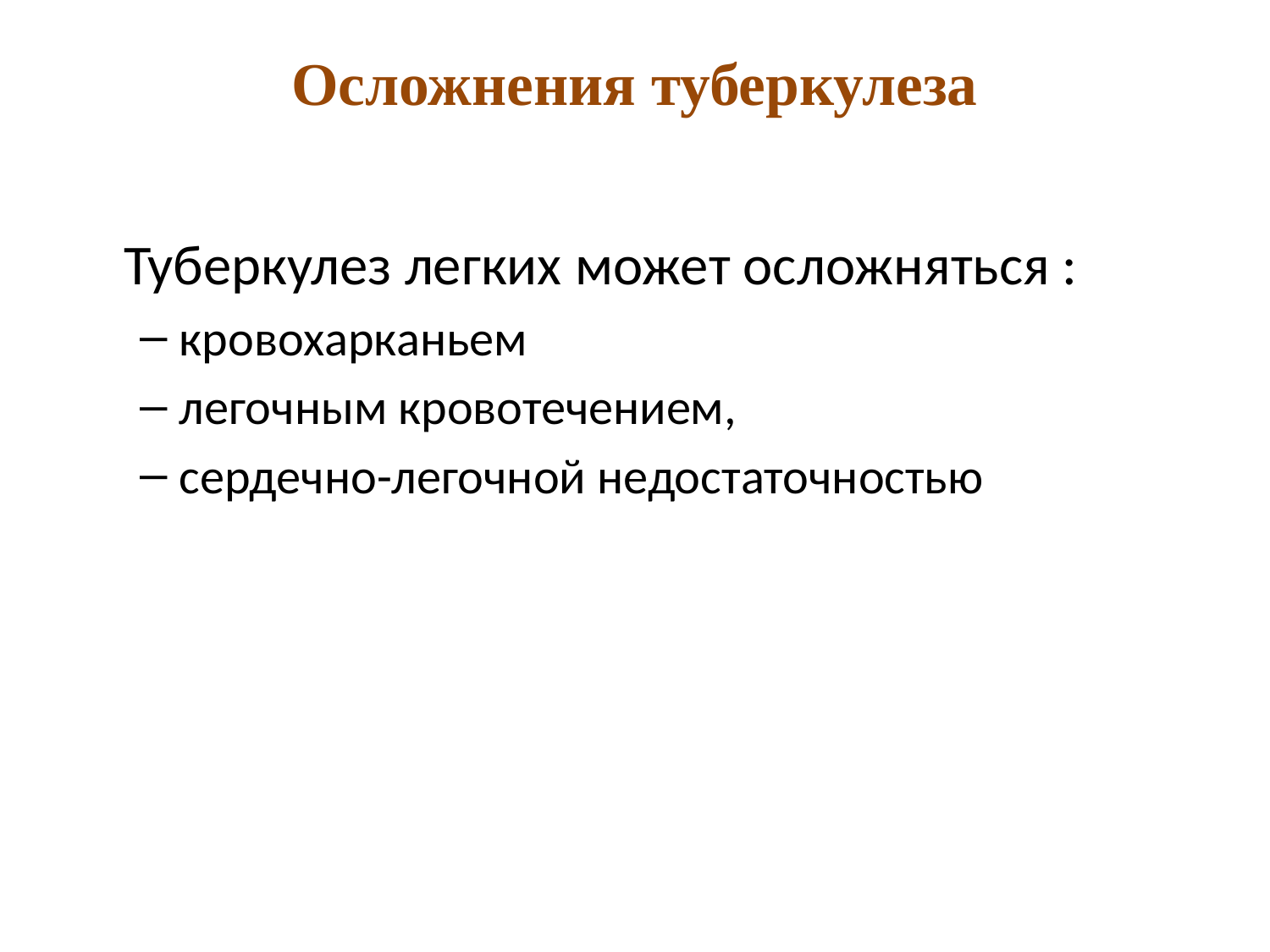

# Осложнения туберкулеза
	Туберкулез легких может осложняться :
кровохарканьем
легочным кровотечением,
сердечно-легочной недостаточностью